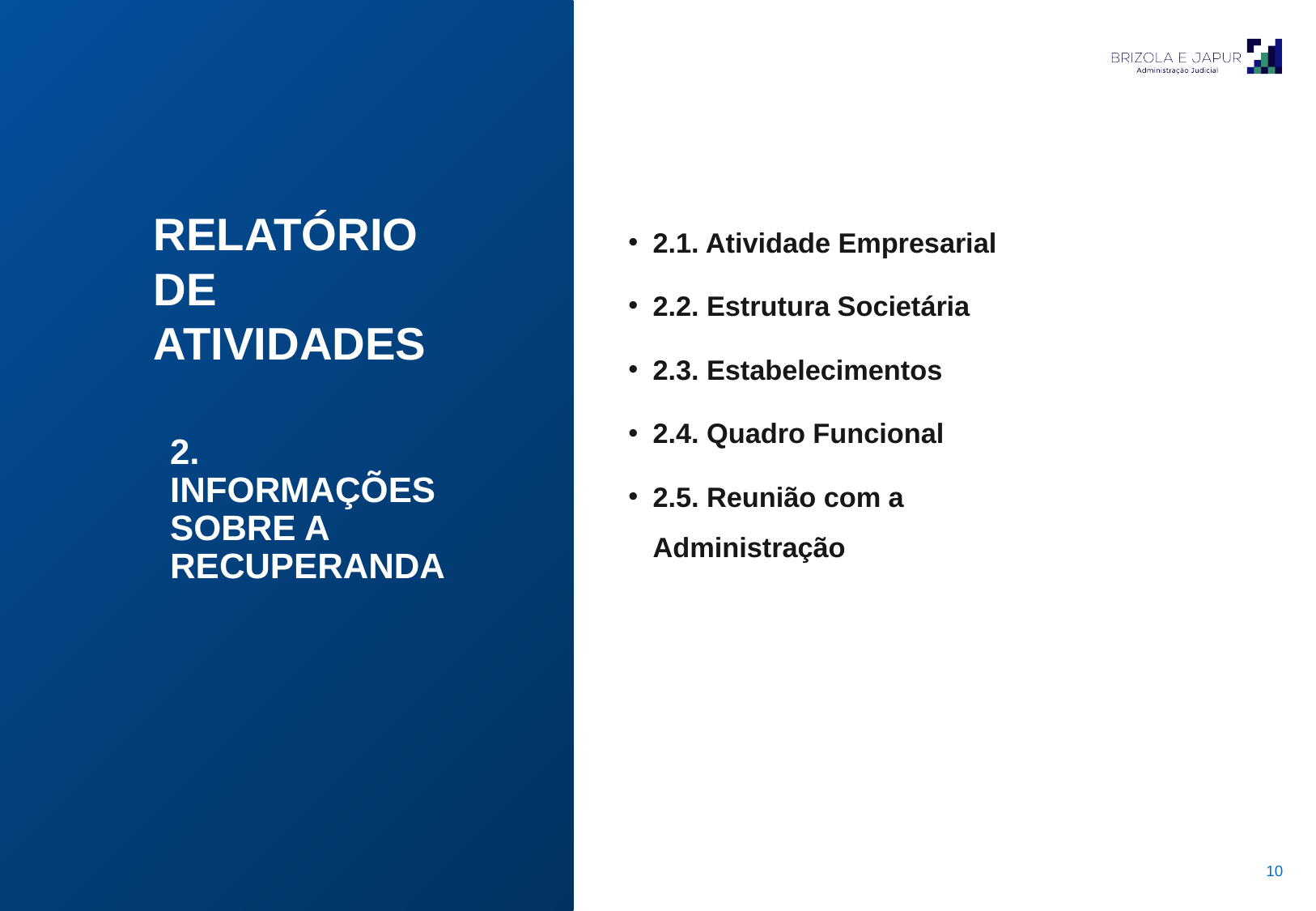

2.1. Atividade Empresarial
2.2. Estrutura Societária
2.3. Estabelecimentos
2.4. Quadro Funcional
2.5. Reunião com a Administração
RELATÓRIO
DE ATIVIDADES
2. INFORMAÇÕES SOBRE A RECUPERANDA
Pulsecolor